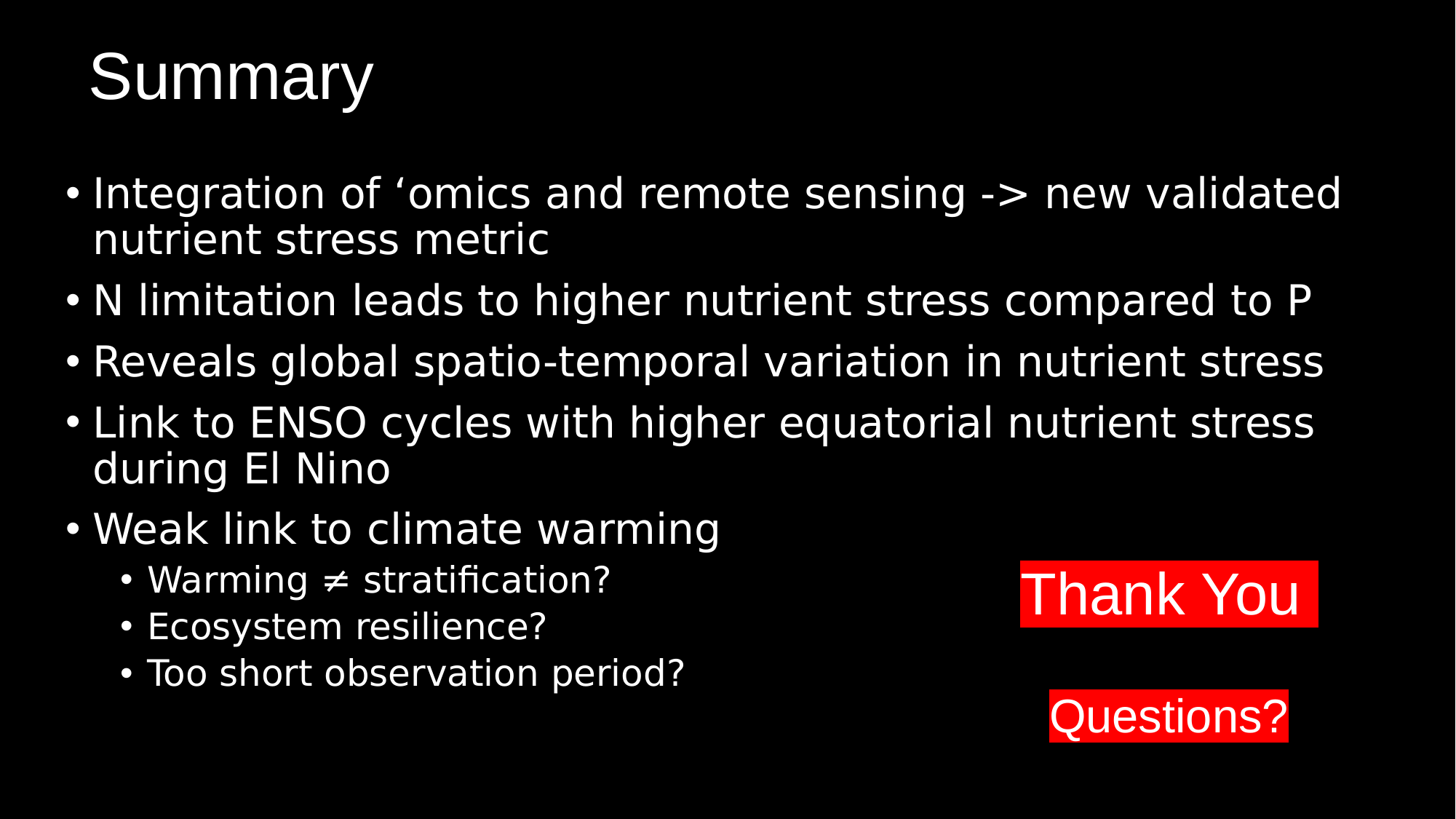

# Summary
Integration of ‘omics and remote sensing -> new validated nutrient stress metric
N limitation leads to higher nutrient stress compared to P
Reveals global spatio-temporal variation in nutrient stress
Link to ENSO cycles with higher equatorial nutrient stress during El Nino
Weak link to climate warming
Warming ≠ stratification?
Ecosystem resilience?
Too short observation period?

Thank You

Questions?